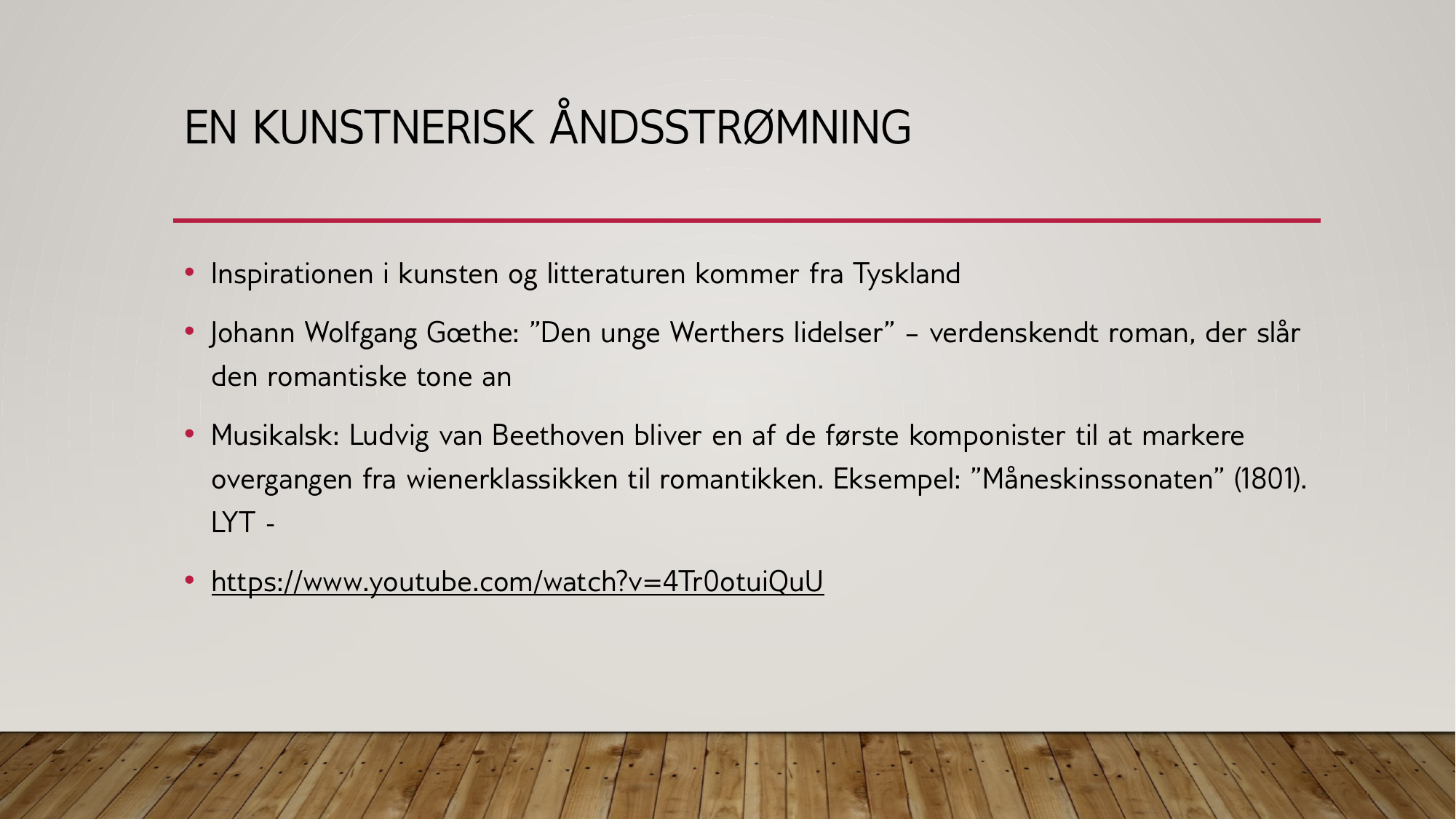

# En kunstnerisk åndsstrømning
Inspirationen i kunsten og litteraturen kommer fra Tyskland
Johann Wolfgang Goethe: ”Den unge Werthers lidelser” – verdenskendt roman, der slår den romantiske tone an
Musikalsk: Ludvig van Beethoven bliver en af de første komponister til at markere overgangen fra wienerklassikken til romantikken. Eksempel: ”Måneskinssonaten” (1801). LYT -
https://www.youtube.com/watch?v=4Tr0otuiQuU